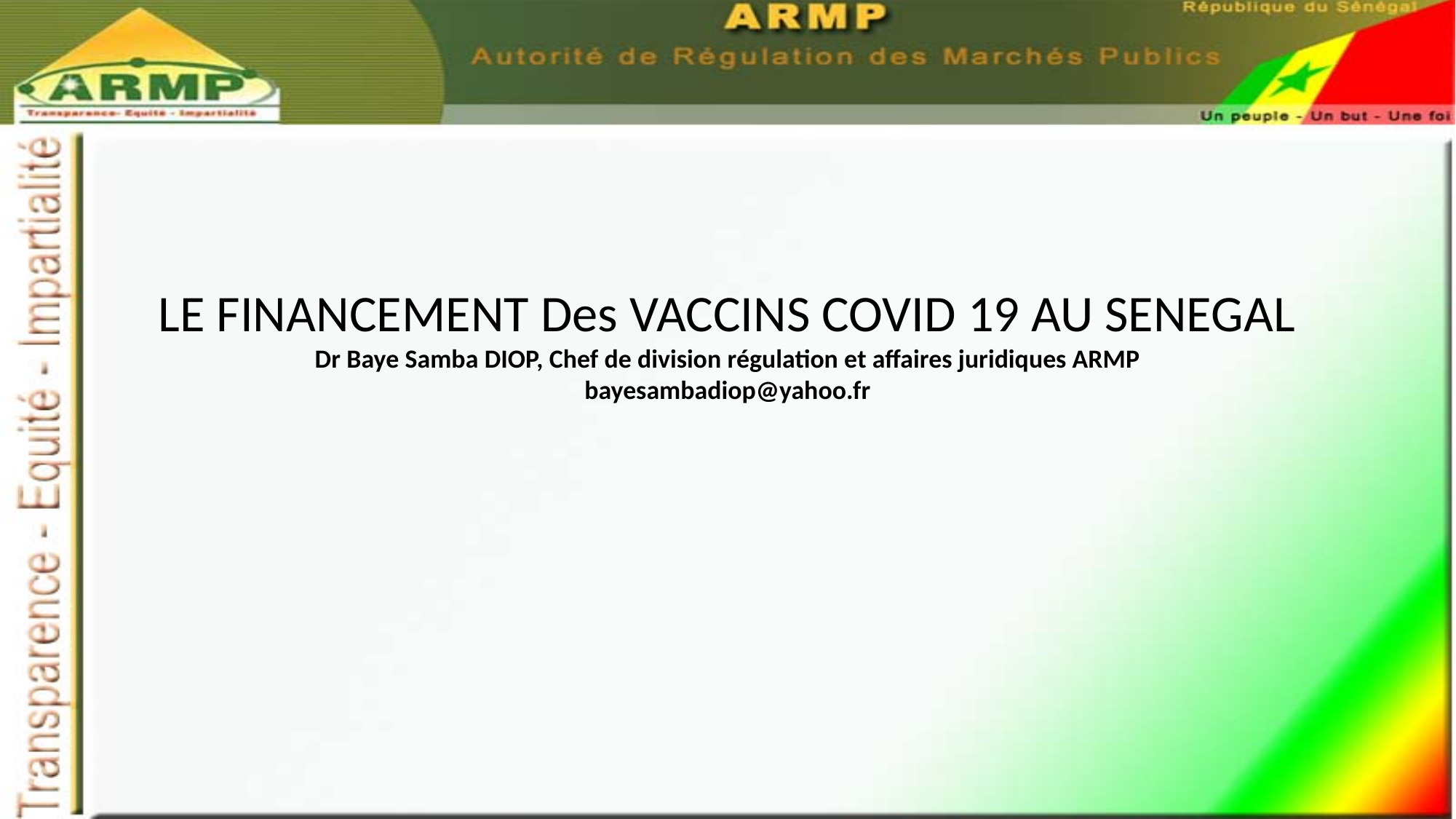

# LE FINANCEMENT Des VACCINS COVID 19 AU SENEGAL Dr Baye Samba DIOP, Chef de division régulation et affaires juridiques ARMP bayesambadiop@yahoo.fr